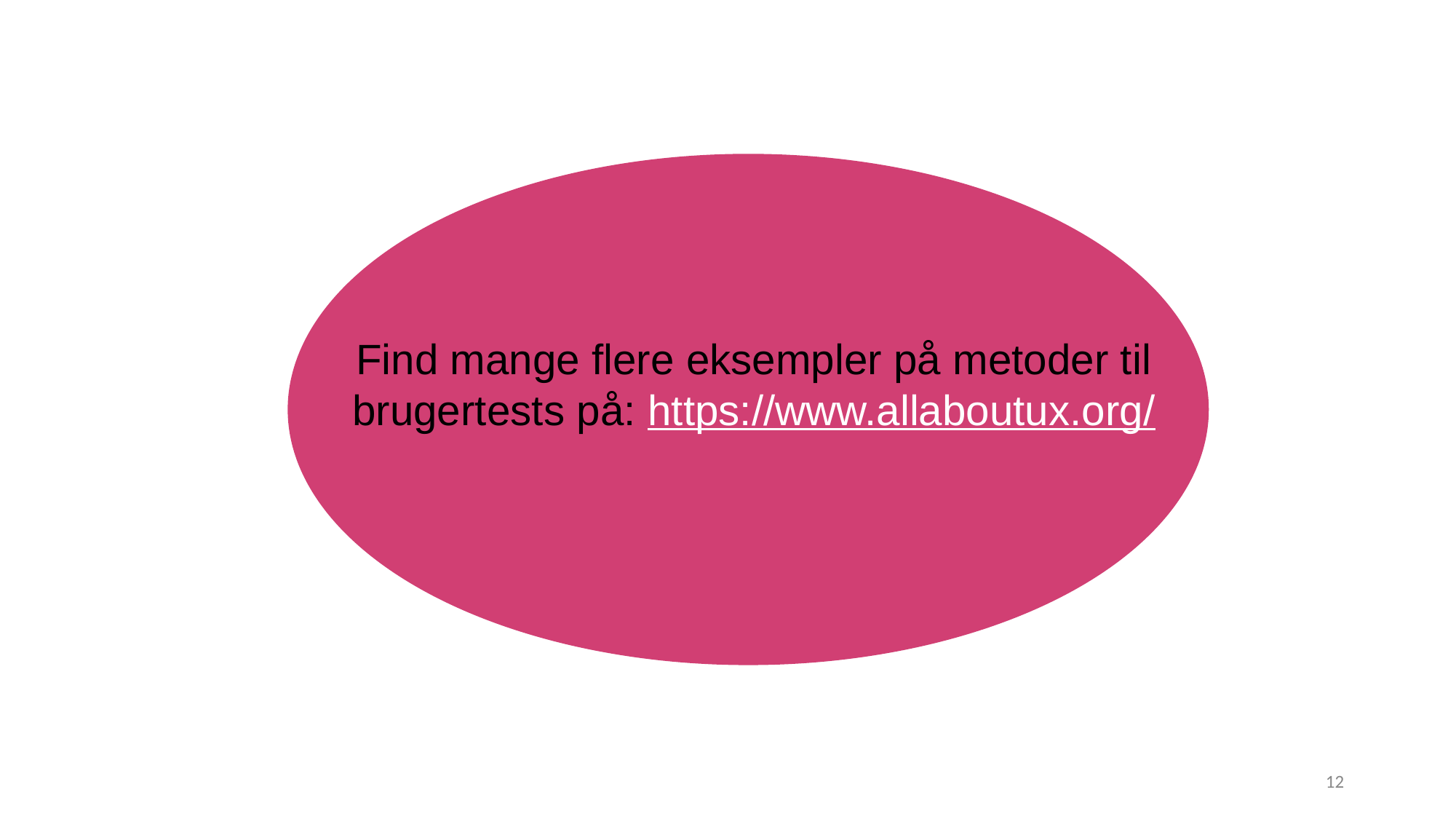

Link til flere eksempler og metoder

Find mange flere eksempler på metoder til brugertests på: https://www.allaboutux.org/
12